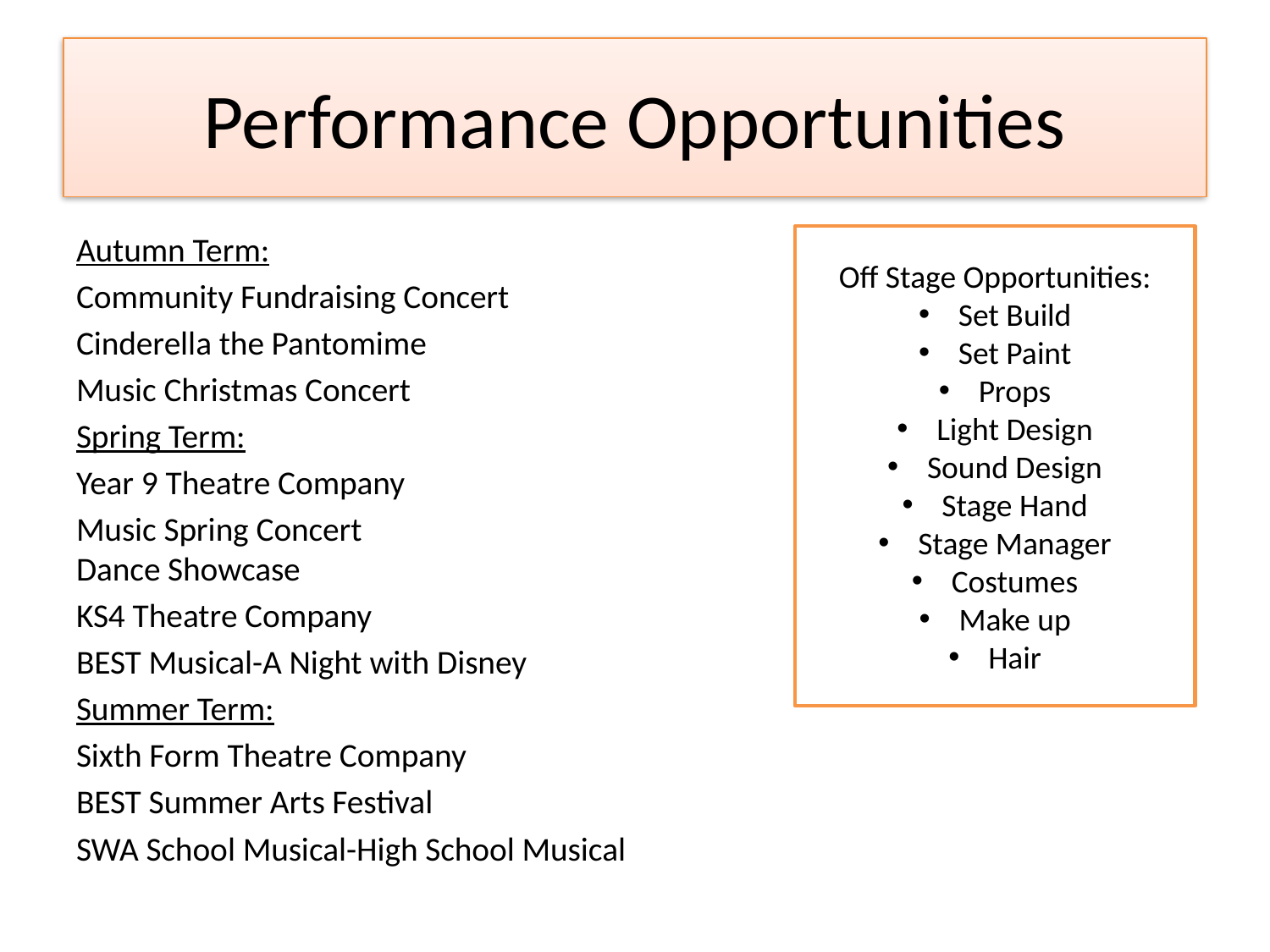

# Performance Opportunities
Autumn Term:
Community Fundraising Concert
Cinderella the Pantomime
Music Christmas Concert
Spring Term:
Year 9 Theatre Company
Music Spring Concert
Dance Showcase
KS4 Theatre Company
BEST Musical-A Night with Disney
Summer Term:
Sixth Form Theatre Company
BEST Summer Arts Festival
SWA School Musical-High School Musical
Off Stage Opportunities:
Set Build
Set Paint
Props
Light Design
Sound Design
Stage Hand
Stage Manager
Costumes
Make up
Hair